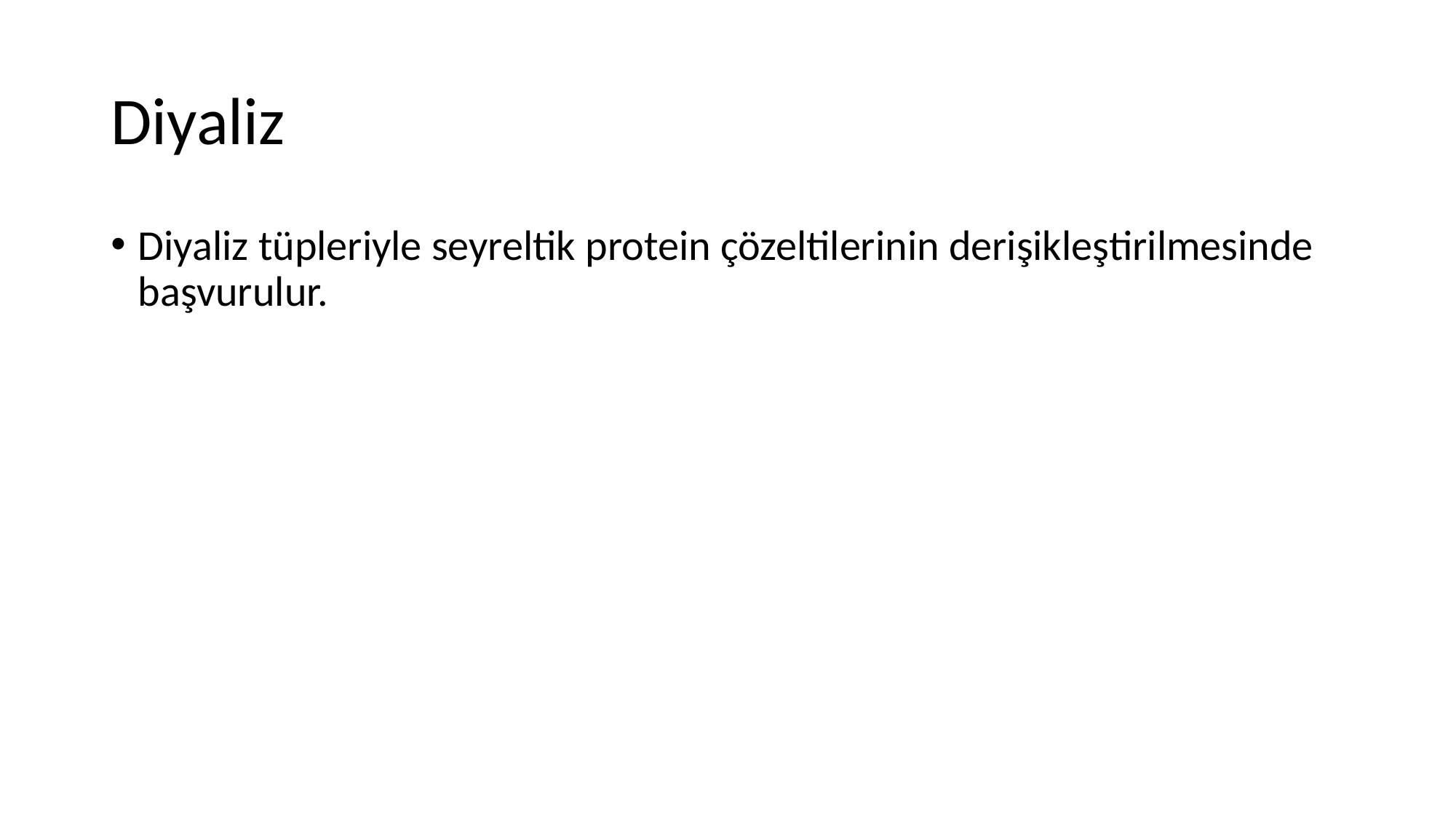

# Diyaliz
Diyaliz tüpleriyle seyreltik protein çözeltilerinin derişikleştirilmesinde başvurulur.